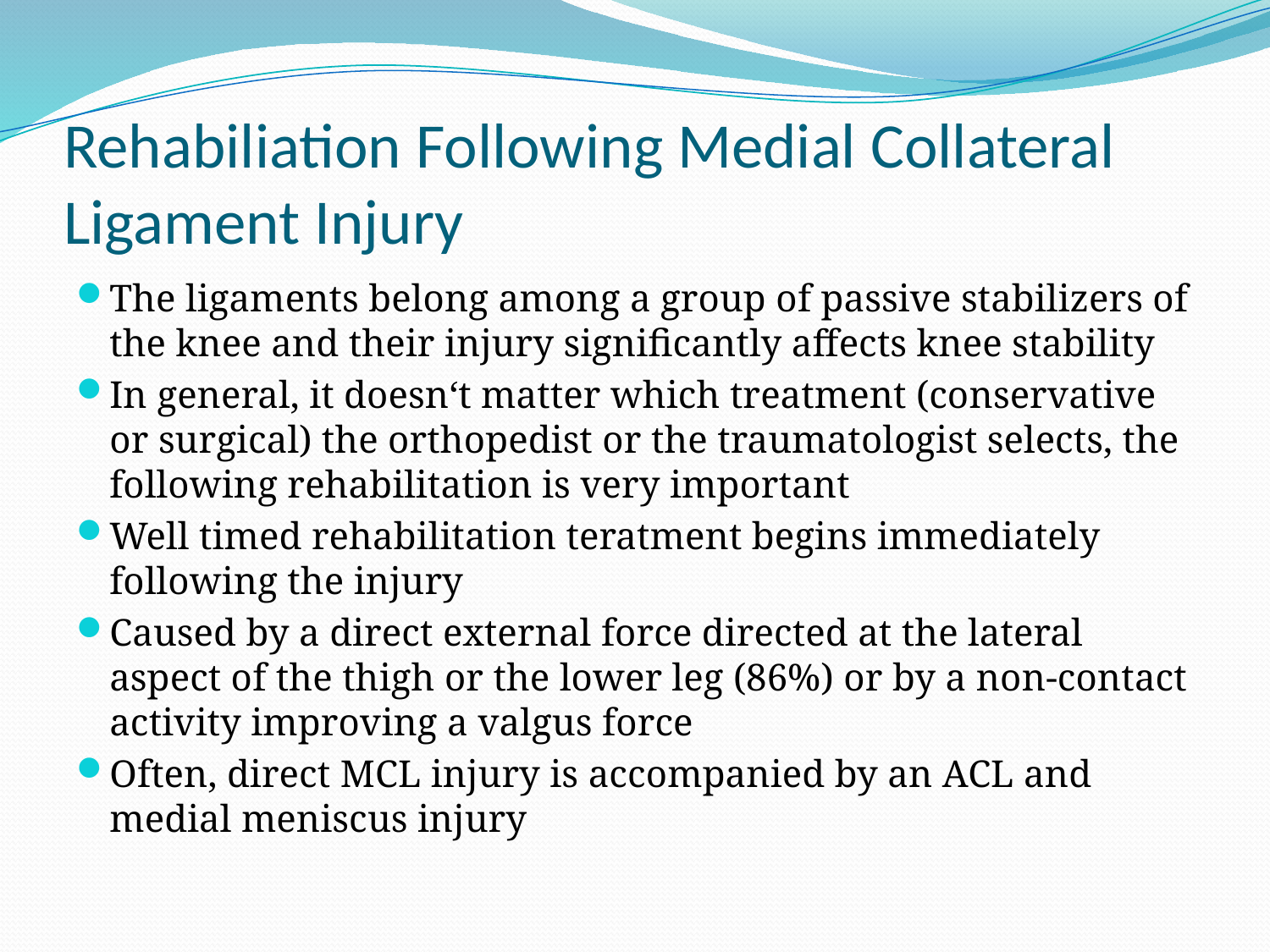

# Rehabiliation Following Medial Collateral Ligament Injury
The ligaments belong among a group of passive stabilizers of the knee and their injury significantly affects knee stability
In general, it doesn‘t matter which treatment (conservative or surgical) the orthopedist or the traumatologist selects, the following rehabilitation is very important
Well timed rehabilitation teratment begins immediately following the injury
Caused by a direct external force directed at the lateral aspect of the thigh or the lower leg (86%) or by a non-contact activity improving a valgus force
Often, direct MCL injury is accompanied by an ACL and medial meniscus injury